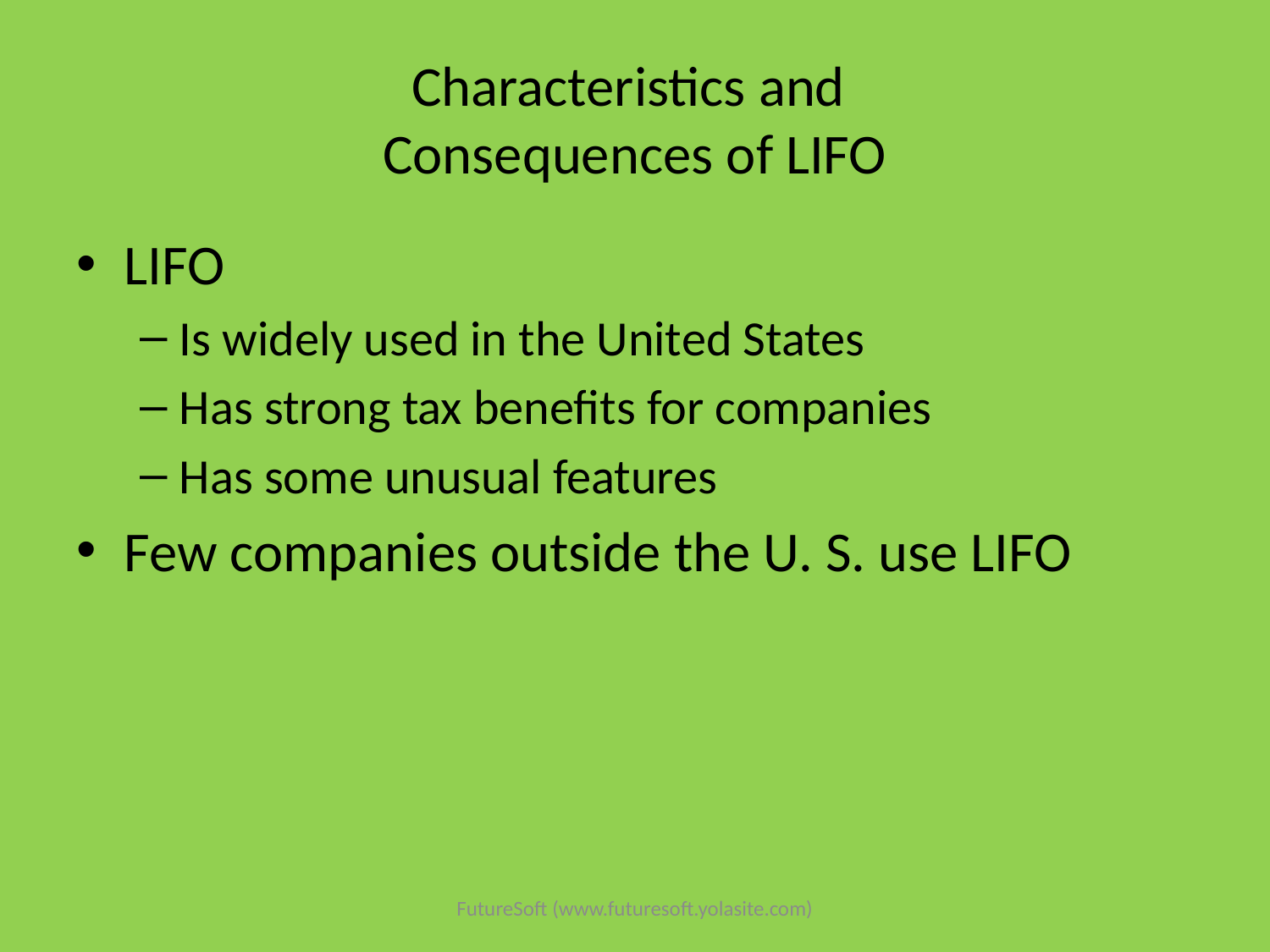

# Characteristics and Consequences of LIFO
LIFO
Is widely used in the United States
Has strong tax benefits for companies
Has some unusual features
Few companies outside the U. S. use LIFO
FutureSoft (www.futuresoft.yolasite.com)